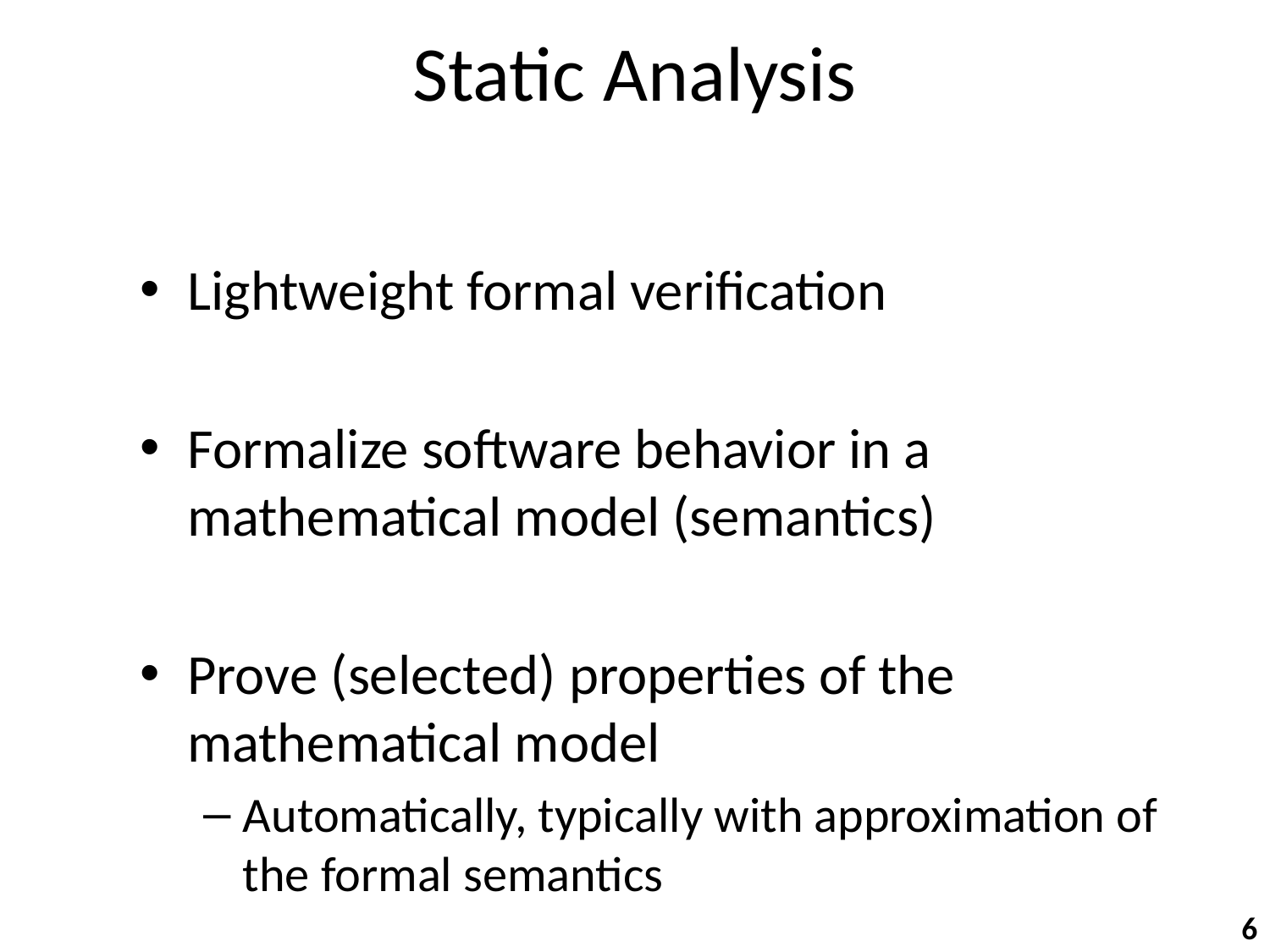

# Static Analysis
Lightweight formal verification

Formalize software behavior in a mathematical model (semantics)

Prove (selected) properties of the mathematical model
Automatically, typically with approximation of the formal semantics

6